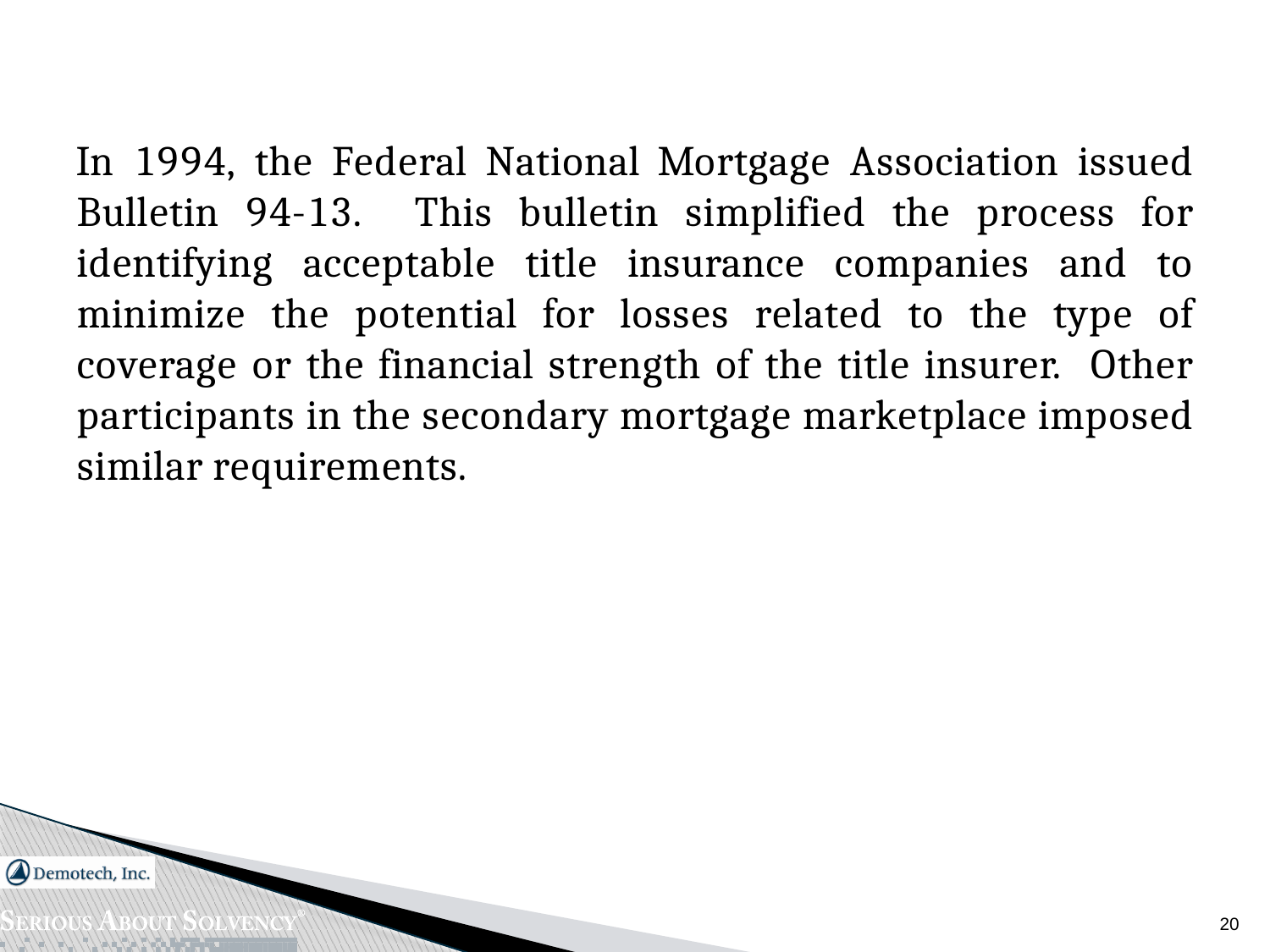

In 1994, the Federal National Mortgage Association issued Bulletin 94-13.  This bulletin simplified the process for identifying acceptable title insurance companies and to minimize the potential for losses related to the type of coverage or the financial strength of the title insurer.  Other participants in the secondary mortgage marketplace imposed similar requirements.

20